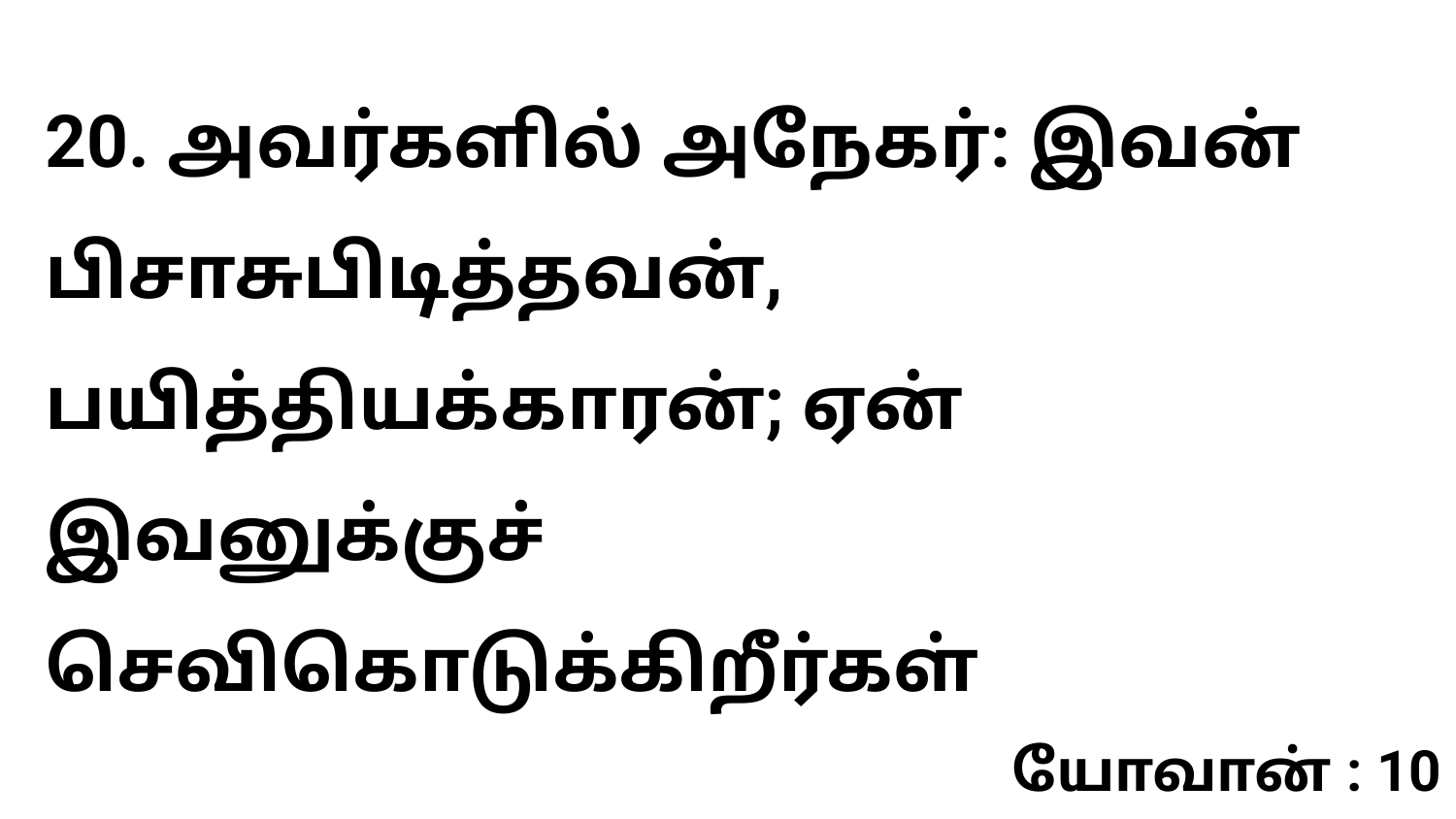

20. அவர்களில் அநேகர்: இவன் பிசாசுபிடித்தவன், பயித்தியக்காரன்; ஏன் இவனுக்குச் செவிகொடுக்கிறீர்கள்
யோவான் : 10